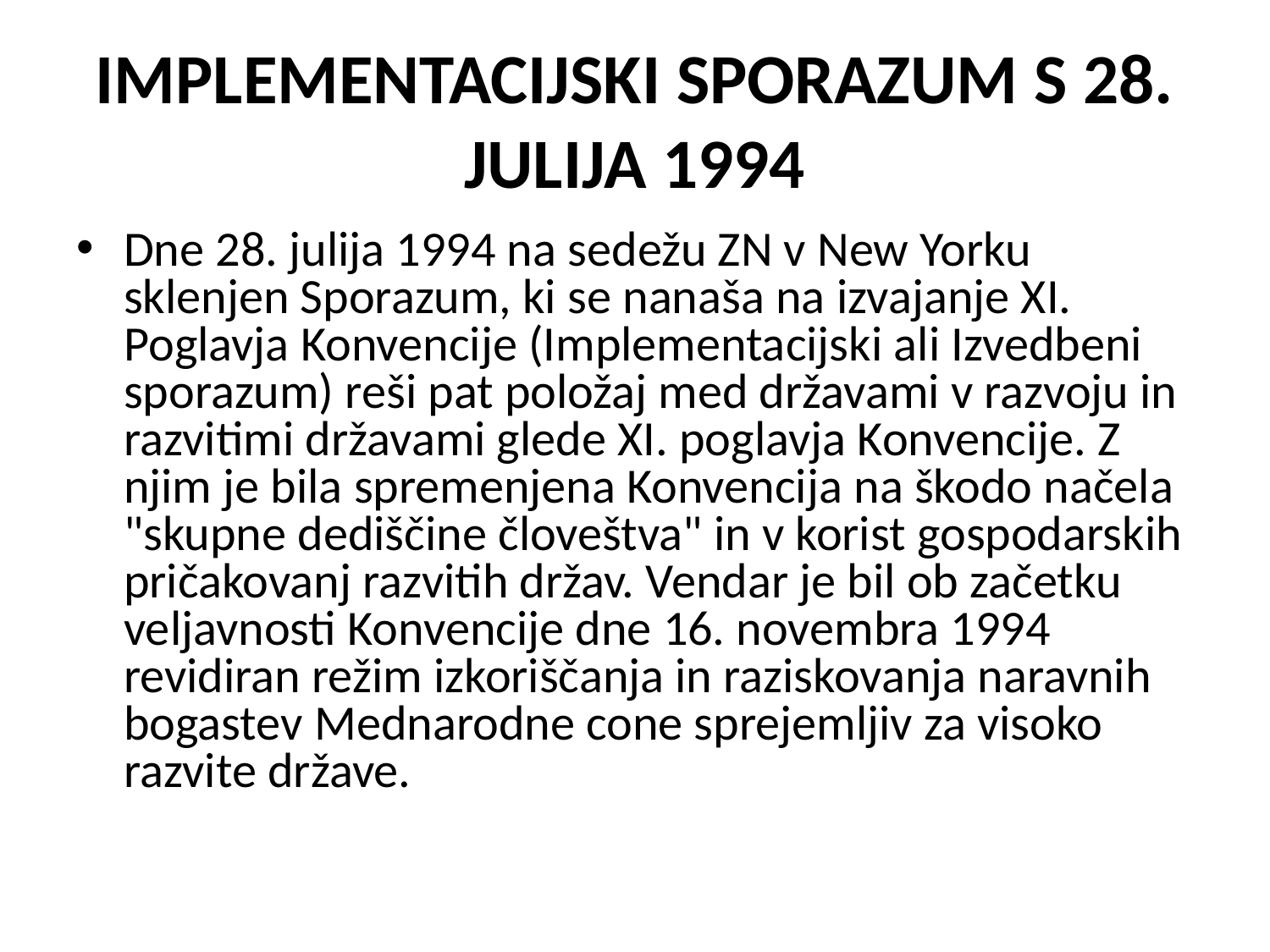

# IMPLEMENTACIJSKI SPORAZUM S 28. JULIJA 1994
Dne 28. julija 1994 na sedežu ZN v New Yorku sklenjen Sporazum, ki se nanaša na izvajanje XI. Poglavja Konvencije (Implementacijski ali Izvedbeni sporazum) reši pat položaj med državami v razvoju in razvitimi državami glede XI. poglavja Konvencije. Z njim je bila spremenjena Konvencija na škodo načela "skupne dediščine človeštva" in v korist gospodarskih pričakovanj razvitih držav. Vendar je bil ob začetku veljavnosti Konvencije dne 16. novembra 1994 revidiran režim izkoriščanja in raziskovanja naravnih bogastev Mednarodne cone sprejemljiv za visoko razvite države.